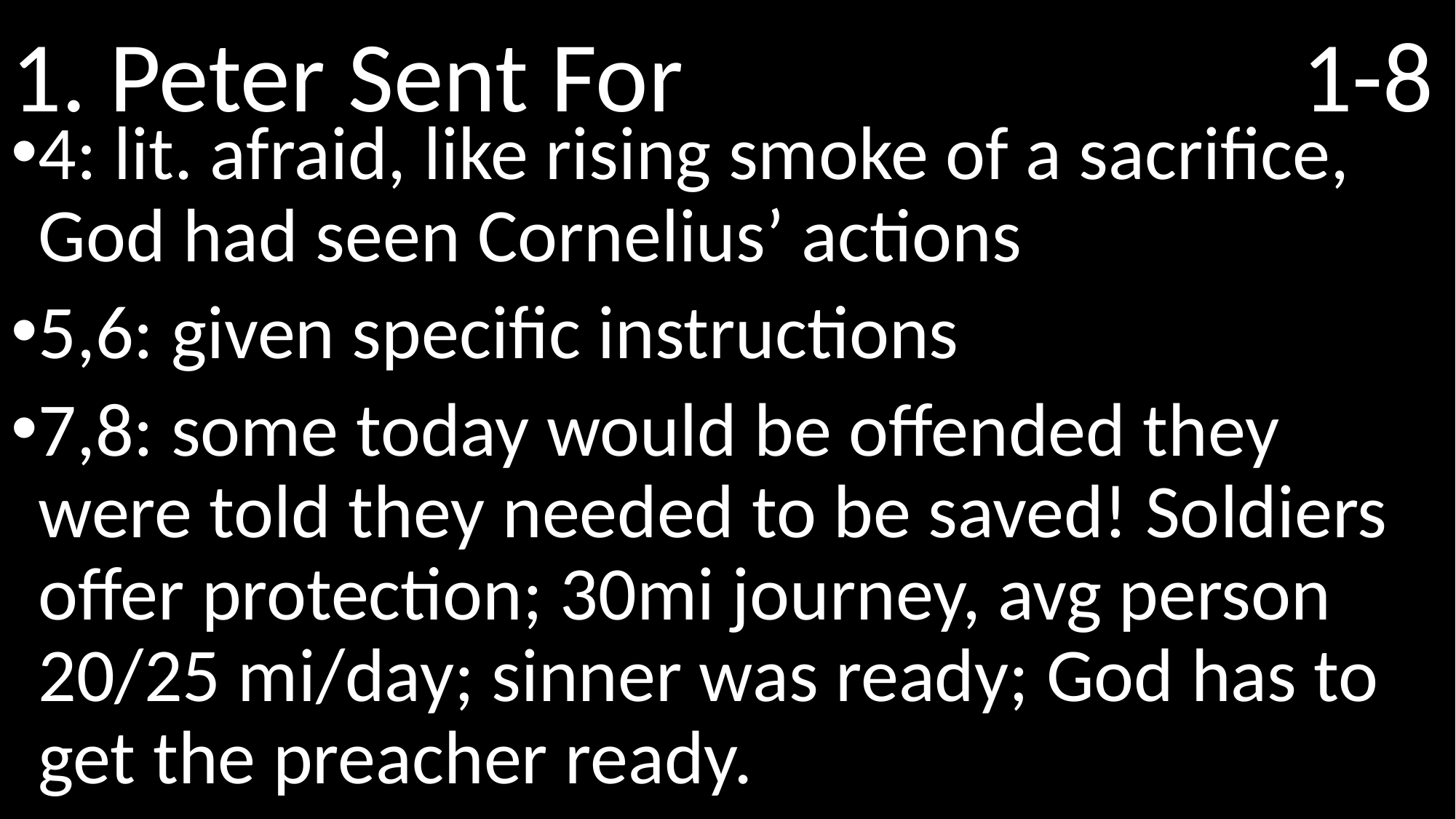

# 1. Peter Sent For					    1-8
4: lit. afraid, like rising smoke of a sacrifice, God had seen Cornelius’ actions
5,6: given specific instructions
7,8: some today would be offended they were told they needed to be saved! Soldiers offer protection; 30mi journey, avg person 20/25 mi/day; sinner was ready; God has to get the preacher ready.